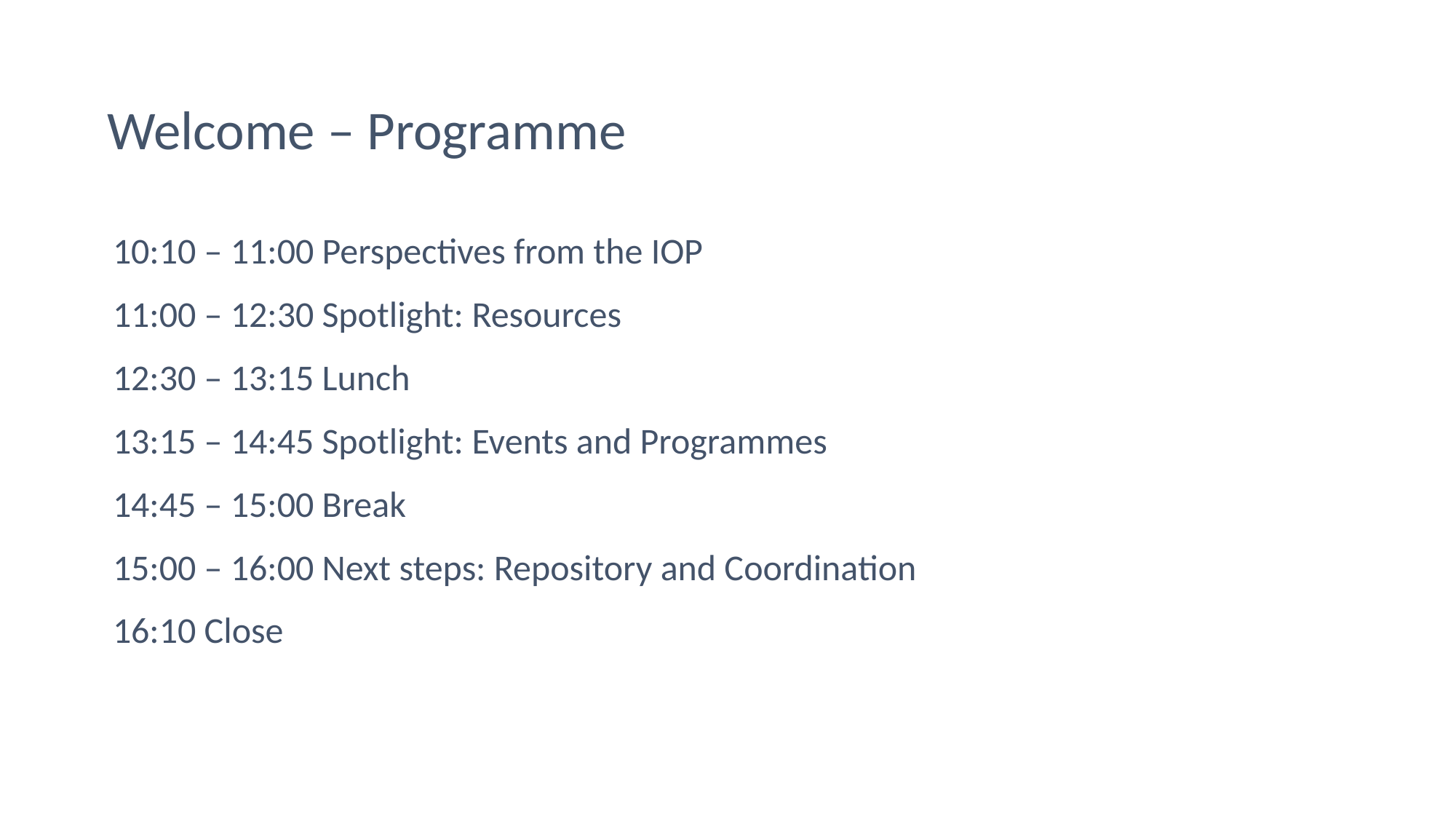

# Welcome – Programme
10:10 – 11:00 Perspectives from the IOP
11:00 – 12:30 Spotlight: Resources
12:30 – 13:15 Lunch
13:15 – 14:45 Spotlight: Events and Programmes
14:45 – 15:00 Break
15:00 – 16:00 Next steps: Repository and Coordination
16:10 Close